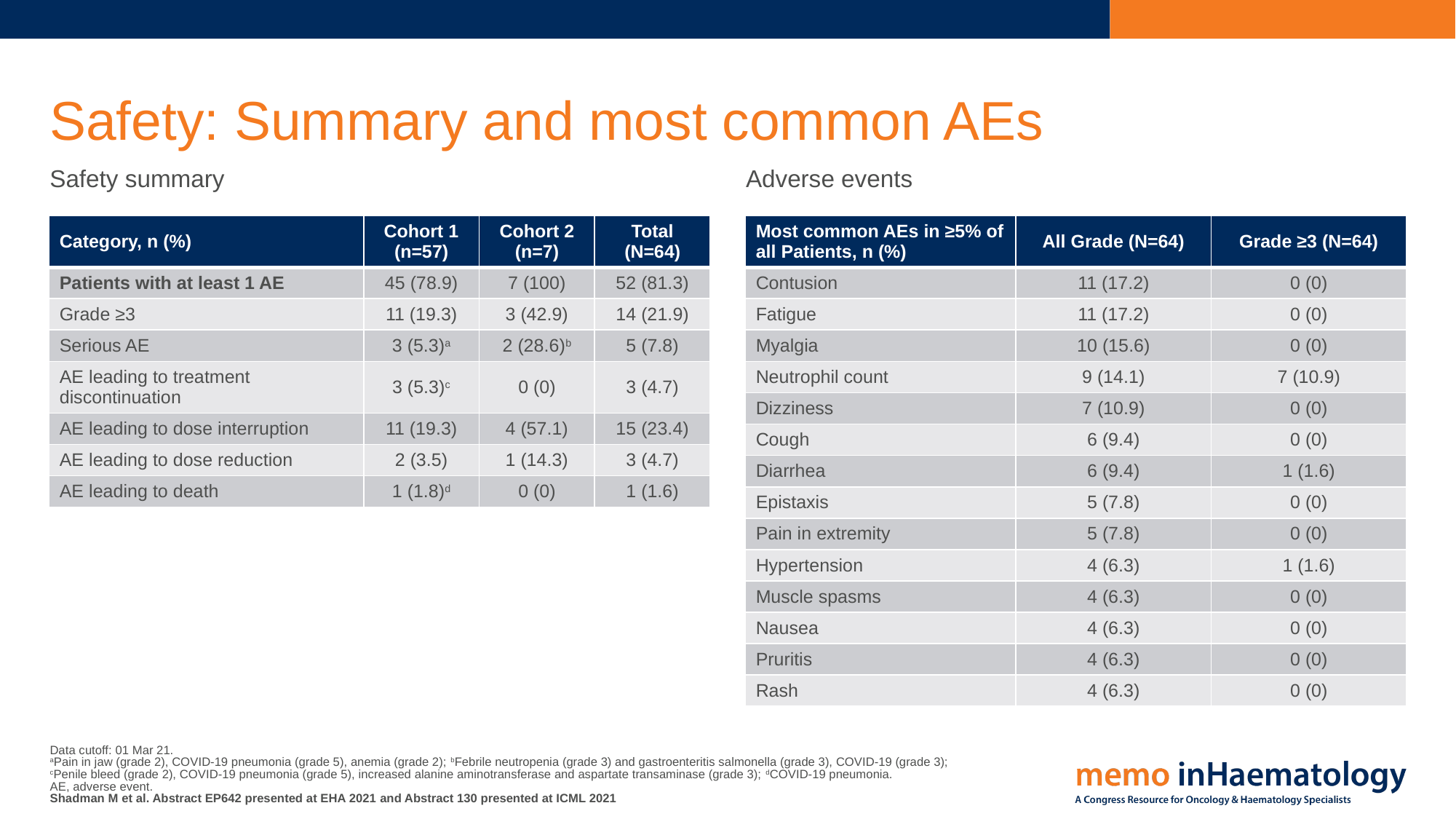

# Safety: Summary and most common AEs
Safety summary
Adverse events
| Category, n (%) | Cohort 1 (n=57) | Cohort 2 (n=7) | Total (N=64) |
| --- | --- | --- | --- |
| Patients with at least 1 AE | 45 (78.9) | 7 (100) | 52 (81.3) |
| Grade ≥3 | 11 (19.3) | 3 (42.9) | 14 (21.9) |
| Serious AE | 3 (5.3)a | 2 (28.6)b | 5 (7.8) |
| AE leading to treatment discontinuation | 3 (5.3)c | 0 (0) | 3 (4.7) |
| AE leading to dose interruption | 11 (19.3) | 4 (57.1) | 15 (23.4) |
| AE leading to dose reduction | 2 (3.5) | 1 (14.3) | 3 (4.7) |
| AE leading to death | 1 (1.8)d | 0 (0) | 1 (1.6) |
| Most common AEs in ≥5% of all Patients, n (%) | All Grade (N=64) | Grade ≥3 (N=64) |
| --- | --- | --- |
| Contusion | 11 (17.2) | 0 (0) |
| Fatigue | 11 (17.2) | 0 (0) |
| Myalgia | 10 (15.6) | 0 (0) |
| Neutrophil count | 9 (14.1) | 7 (10.9) |
| Dizziness | 7 (10.9) | 0 (0) |
| Cough | 6 (9.4) | 0 (0) |
| Diarrhea | 6 (9.4) | 1 (1.6) |
| Epistaxis | 5 (7.8) | 0 (0) |
| Pain in extremity | 5 (7.8) | 0 (0) |
| Hypertension | 4 (6.3) | 1 (1.6) |
| Muscle spasms | 4 (6.3) | 0 (0) |
| Nausea | 4 (6.3) | 0 (0) |
| Pruritis | 4 (6.3) | 0 (0) |
| Rash | 4 (6.3) | 0 (0) |
Data cutoff: 01 Mar 21.
aPain in jaw (grade 2), COVID‑19 pneumonia (grade 5), anemia (grade 2); bFebrile neutropenia (grade 3) and gastroenteritis salmonella (grade 3), COVID‑19 (grade 3);
cPenile bleed (grade 2), COVID‑19 pneumonia (grade 5), increased alanine aminotransferase and aspartate transaminase (grade 3); dCOVID‑19 pneumonia.
AE, adverse event.
Shadman M et al. Abstract EP642 presented at EHA 2021 and Abstract 130 presented at ICML 2021